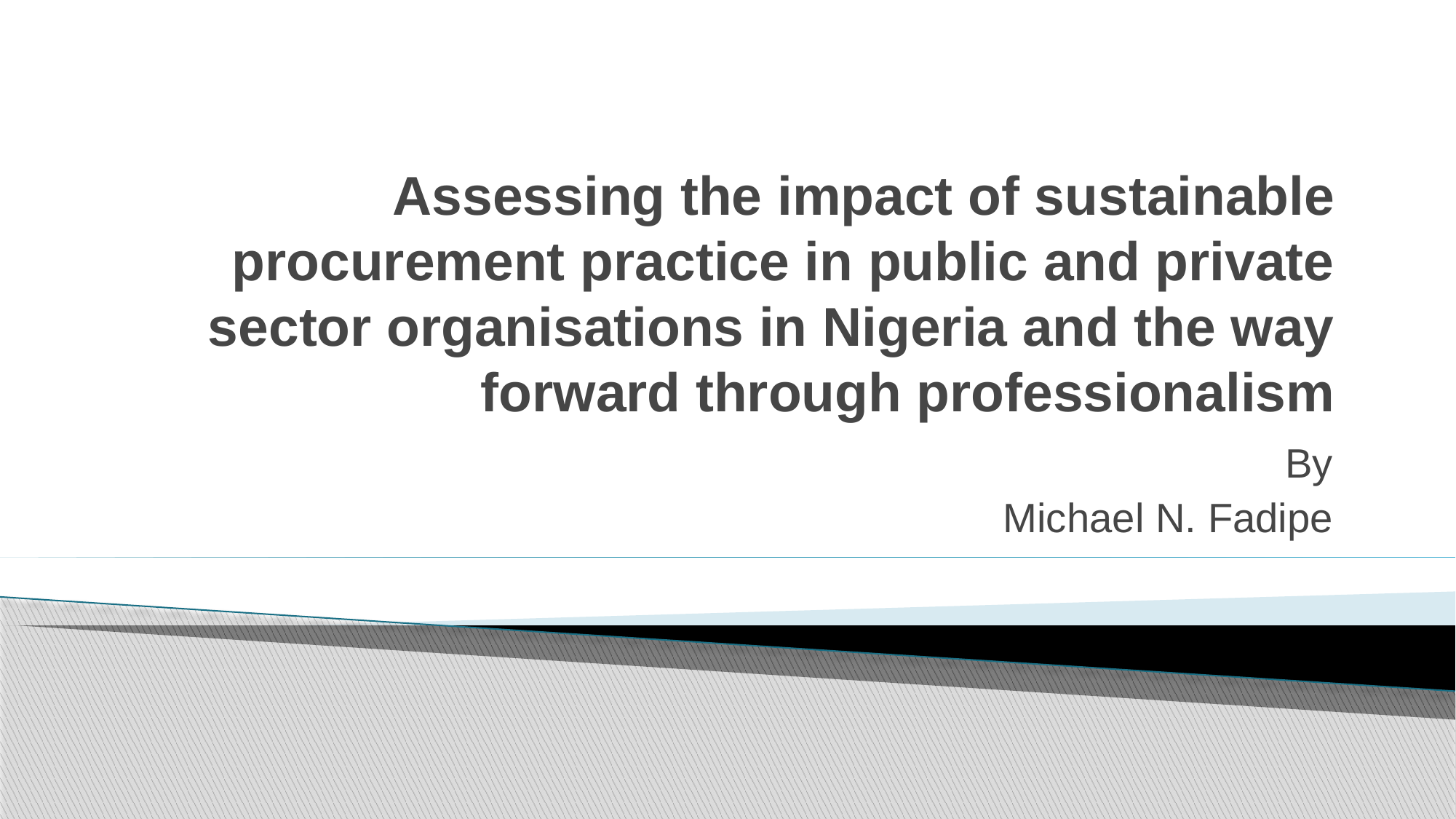

# Assessing the impact of sustainable procurement practice in public and private sector organisations in Nigeria and the way forward through professionalism
By
Michael N. Fadipe